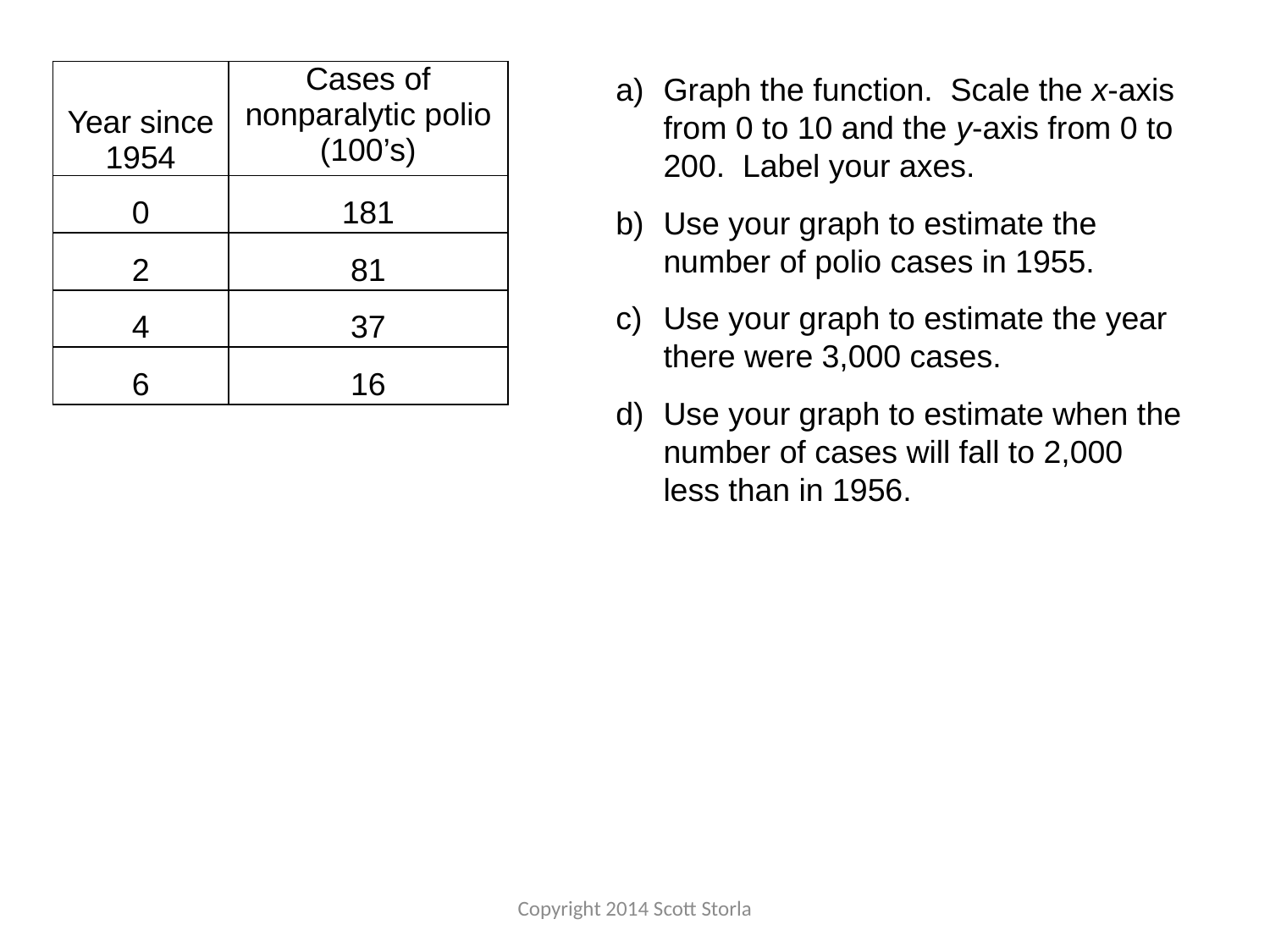

| Year since 1954 | Cases of nonparalytic polio (100’s) |
| --- | --- |
| 0 | 181 |
| 2 | 81 |
| 4 | 37 |
| 6 | 16 |
Graph the function.  Scale the x-axis from 0 to 10 and the y-axis from 0 to 200.  Label your axes.

Use your graph to estimate the number of polio cases in 1955.

Use your graph to estimate the year there were 3,000 cases.

Use your graph to estimate when the number of cases will fall to 2,000 less than in 1956.
Copyright 2014 Scott Storla